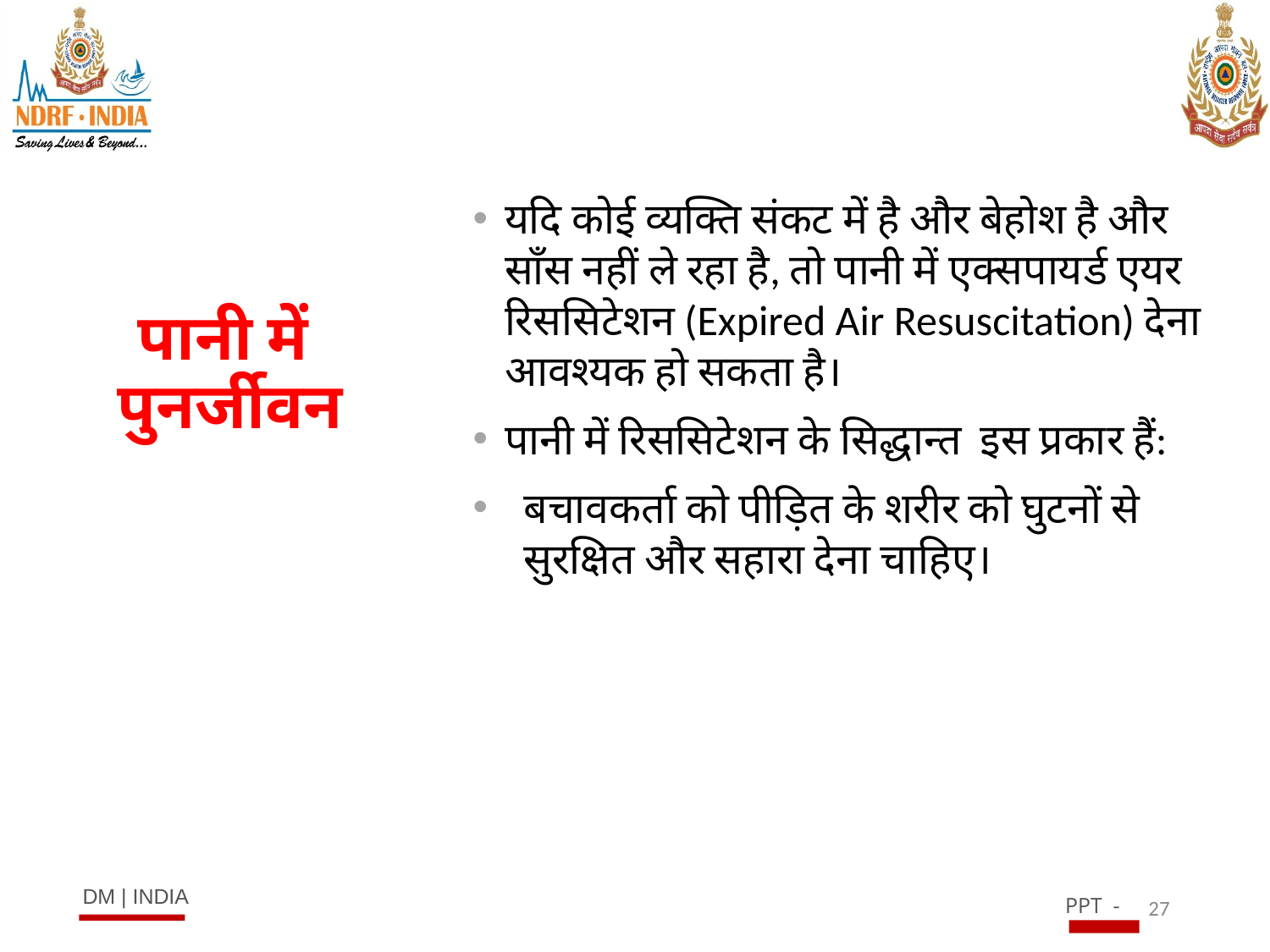

यदि कोई व्यक्ति संकट में है और बेहोश है और साँस नहीं ले रहा है, तो पानी में एक्सपायर्ड एयर रिससिटेशन (Expired Air Resuscitation) देना आवश्यक हो सकता है।
पानी में रिससिटेशन के सिद्धान्त  इस प्रकार हैं:
  बचावकर्ता को पीड़ित के शरीर को घुटनों से           सुरक्षित और सहारा देना चाहिए।
# पानी में पुनर्जीवन
27